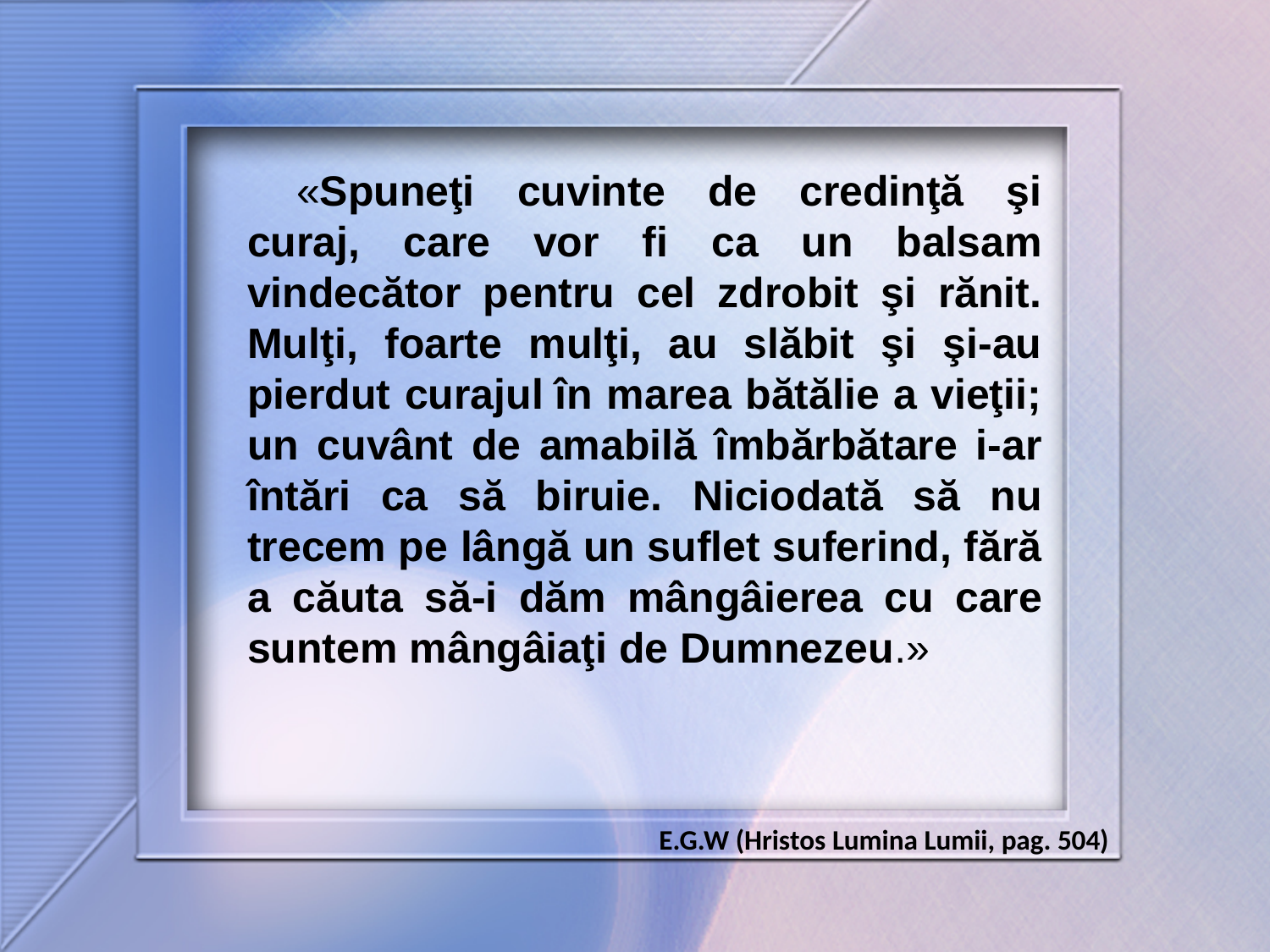

«Spuneţi cuvinte de credinţă şi curaj, care vor fi ca un balsam vindecător pentru cel zdrobit şi rănit. Mulţi, foarte mulţi, au slăbit şi şi-au pierdut curajul în marea bătălie a vieţii; un cuvânt de amabilă îmbărbătare i-ar întări ca să biruie. Niciodată să nu trecem pe lângă un suflet suferind, fără a căuta să-i dăm mângâierea cu care suntem mângâiaţi de Dumnezeu.»
E.G.W (Hristos Lumina Lumii, pag. 504)